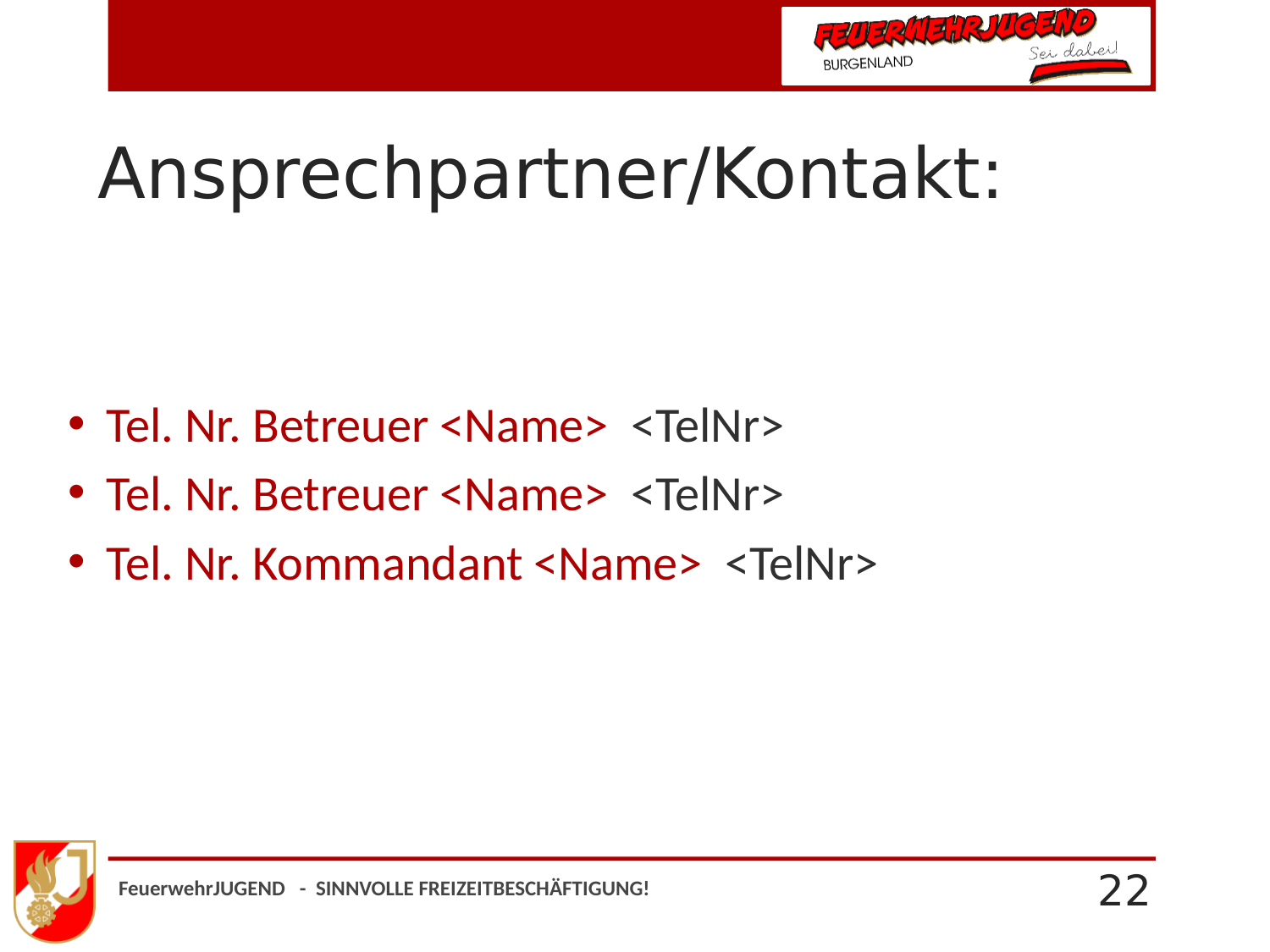

# Ansprechpartner/Kontakt:
Tel. Nr. Betreuer <Name>  <TelNr>
Tel. Nr. Betreuer <Name>  <TelNr>
Tel. Nr. Kommandant <Name>  <TelNr>

FeuerwehrJUGEND   -  SINNVOLLE FREIZEITBESCHÄFTIGUNG!
22